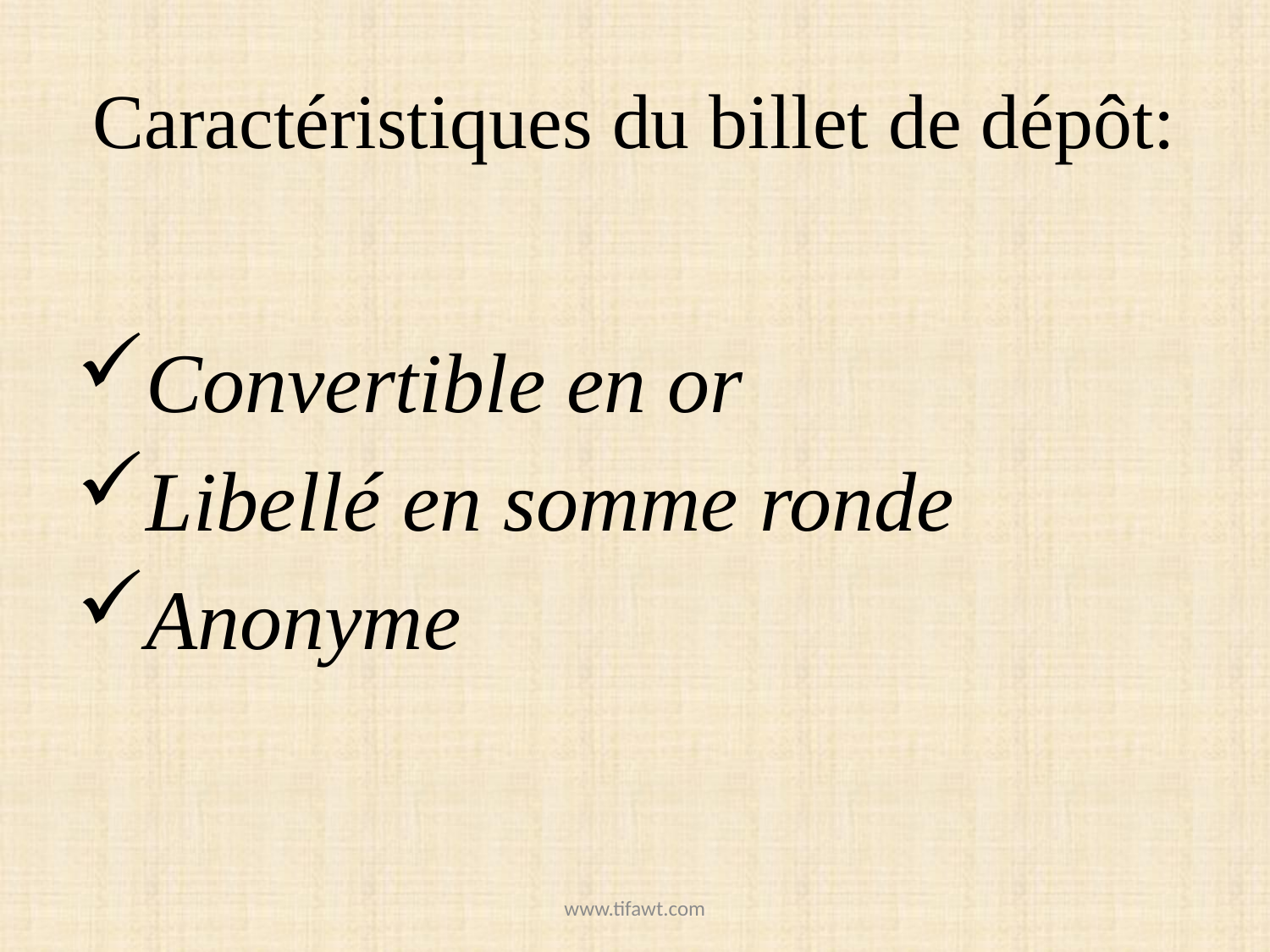

# Caractéristiques du billet de dépôt:
Convertible en or
Libellé en somme ronde
Anonyme
www.tifawt.com